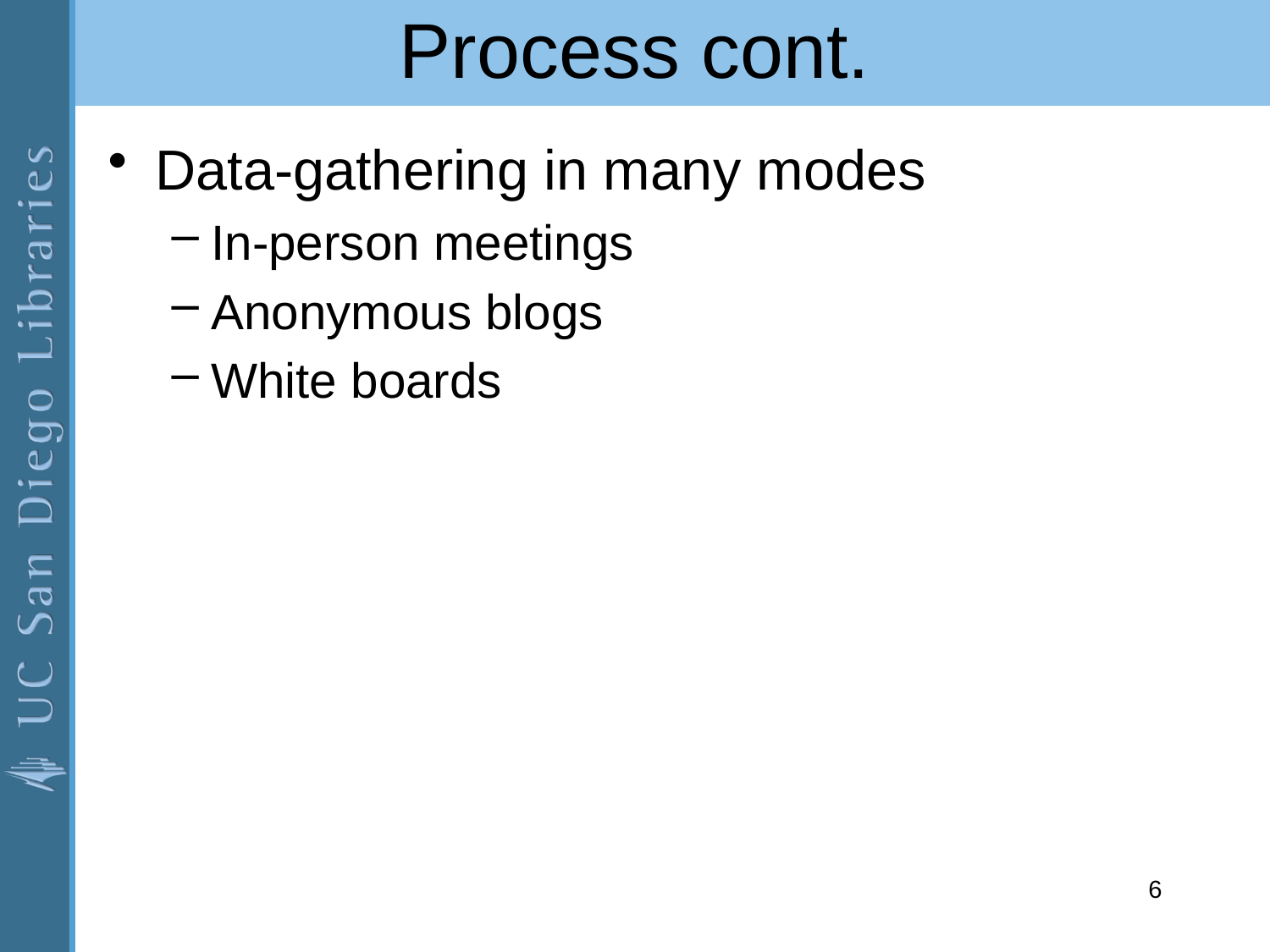

# Process cont.
Data-gathering in many modes
In-person meetings
Anonymous blogs
White boards
6